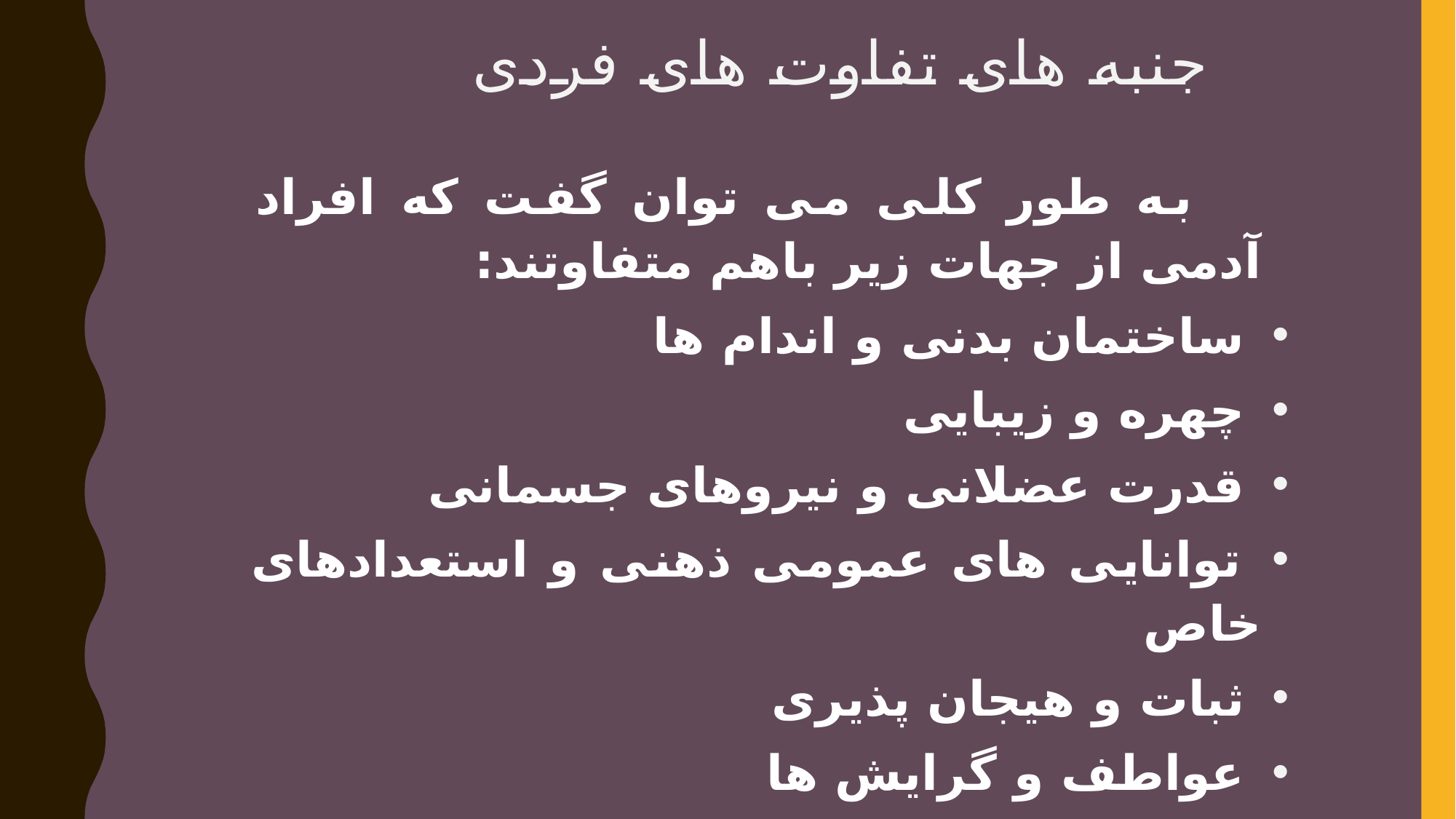

# جنبه های تفاوت های فردی
    به طور کلی می توان گفت که افراد آدمی از جهات زیر باهم متفاوتند:
 ساختمان بدنی و اندام ها
 چهره و زیبایی
 قدرت عضلانی و نیروهای جسمانی
 توانایی های عمومی ذهنی و استعدادهای خاص
 ثبات و هیجان پذیری
 عواطف و گرایش ها